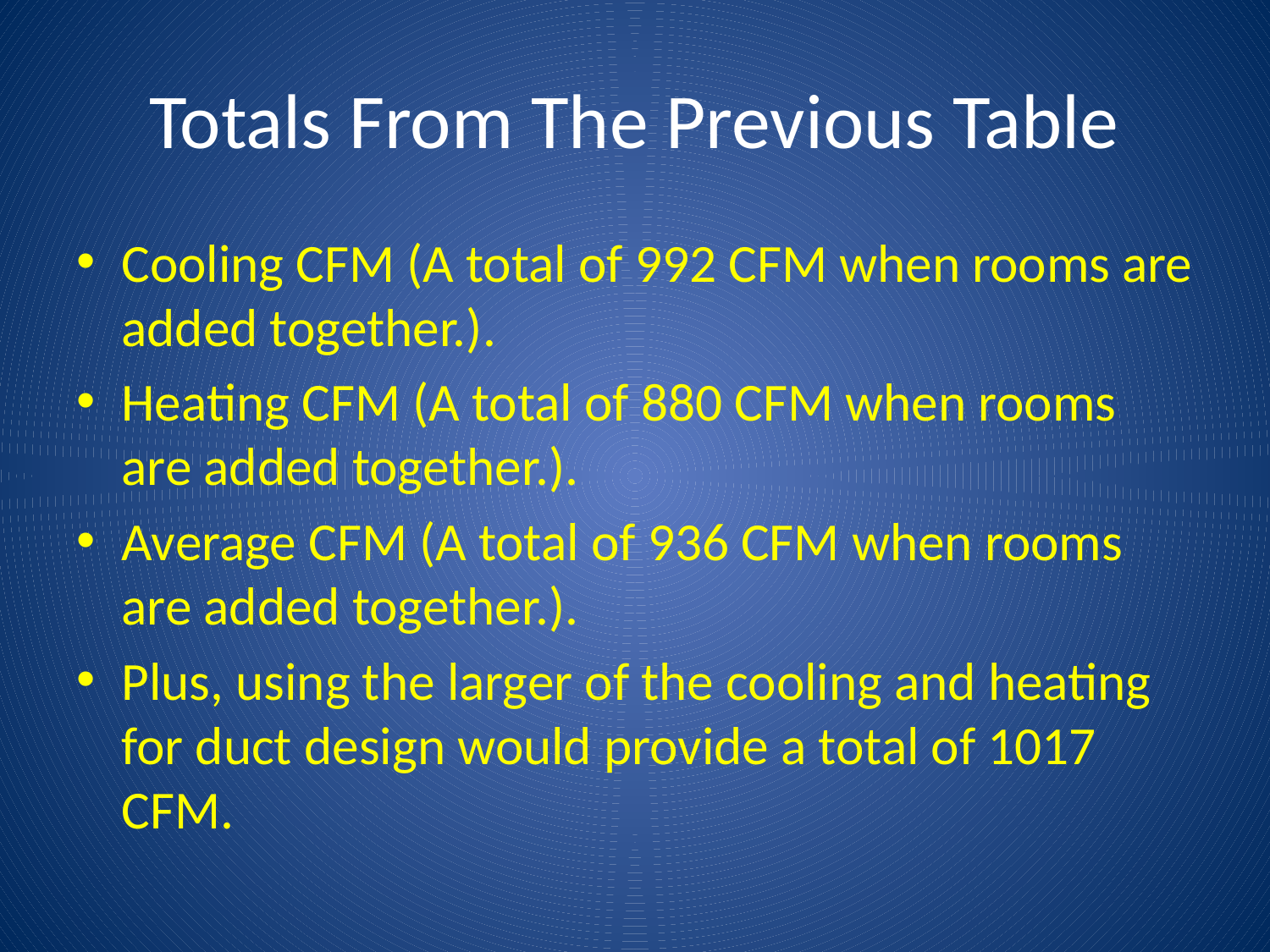

# Totals From The Previous Table
Cooling CFM (A total of 992 CFM when rooms are added together.).
Heating CFM (A total of 880 CFM when rooms are added together.).
Average CFM (A total of 936 CFM when rooms are added together.).
Plus, using the larger of the cooling and heating for duct design would provide a total of 1017 CFM.